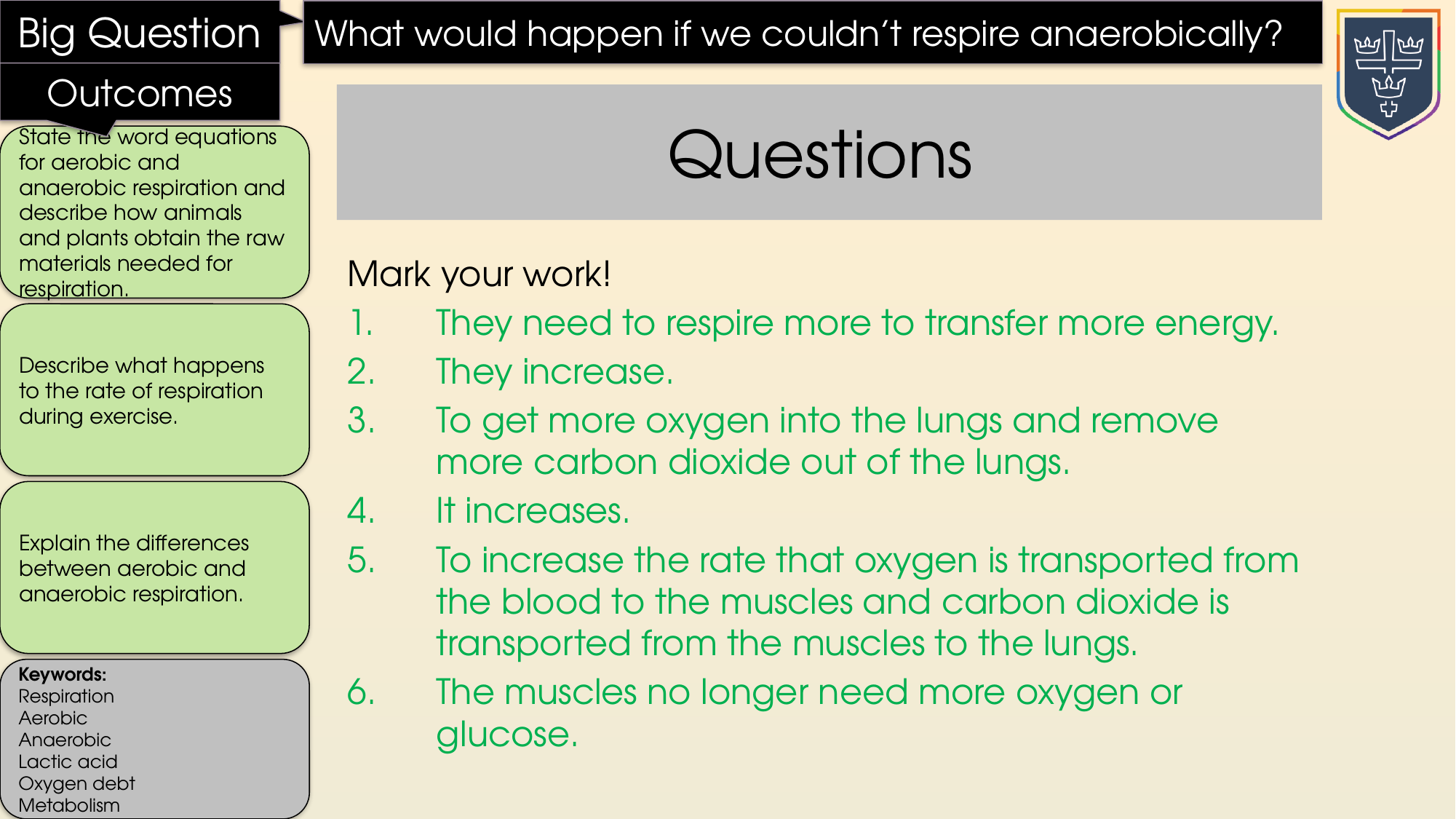

Questions
Mark your work!
They need to respire more to transfer more energy.
They increase.
To get more oxygen into the lungs and remove more carbon dioxide out of the lungs.
It increases.
To increase the rate that oxygen is transported from the blood to the muscles and carbon dioxide is transported from the muscles to the lungs.
The muscles no longer need more oxygen or glucose.